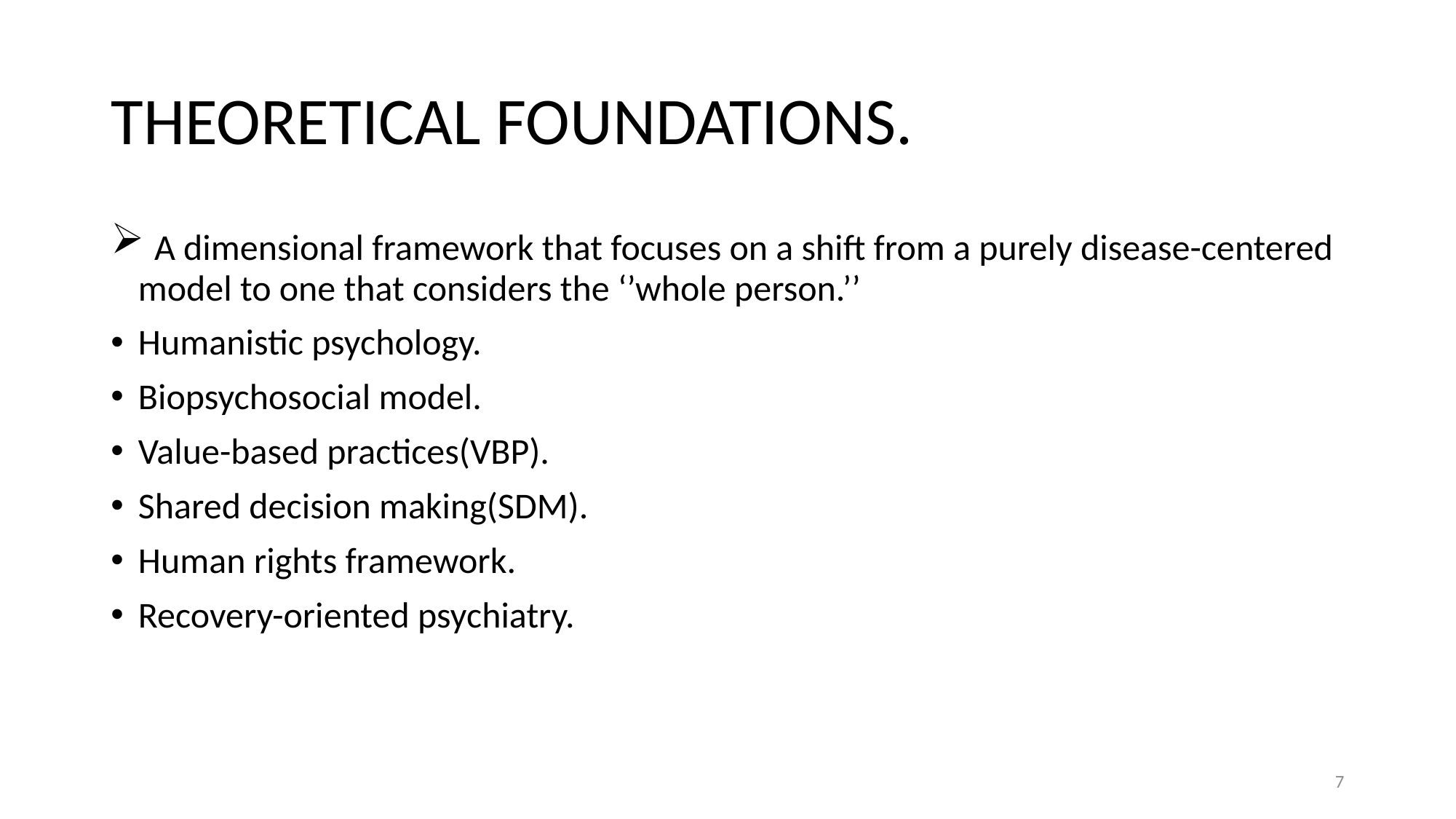

# THEORETICAL FOUNDATIONS.
 A dimensional framework that focuses on a shift from a purely disease-centered model to one that considers the ‘’whole person.’’
Humanistic psychology.
Biopsychosocial model.
Value-based practices(VBP).
Shared decision making(SDM).
Human rights framework.
Recovery-oriented psychiatry.
7